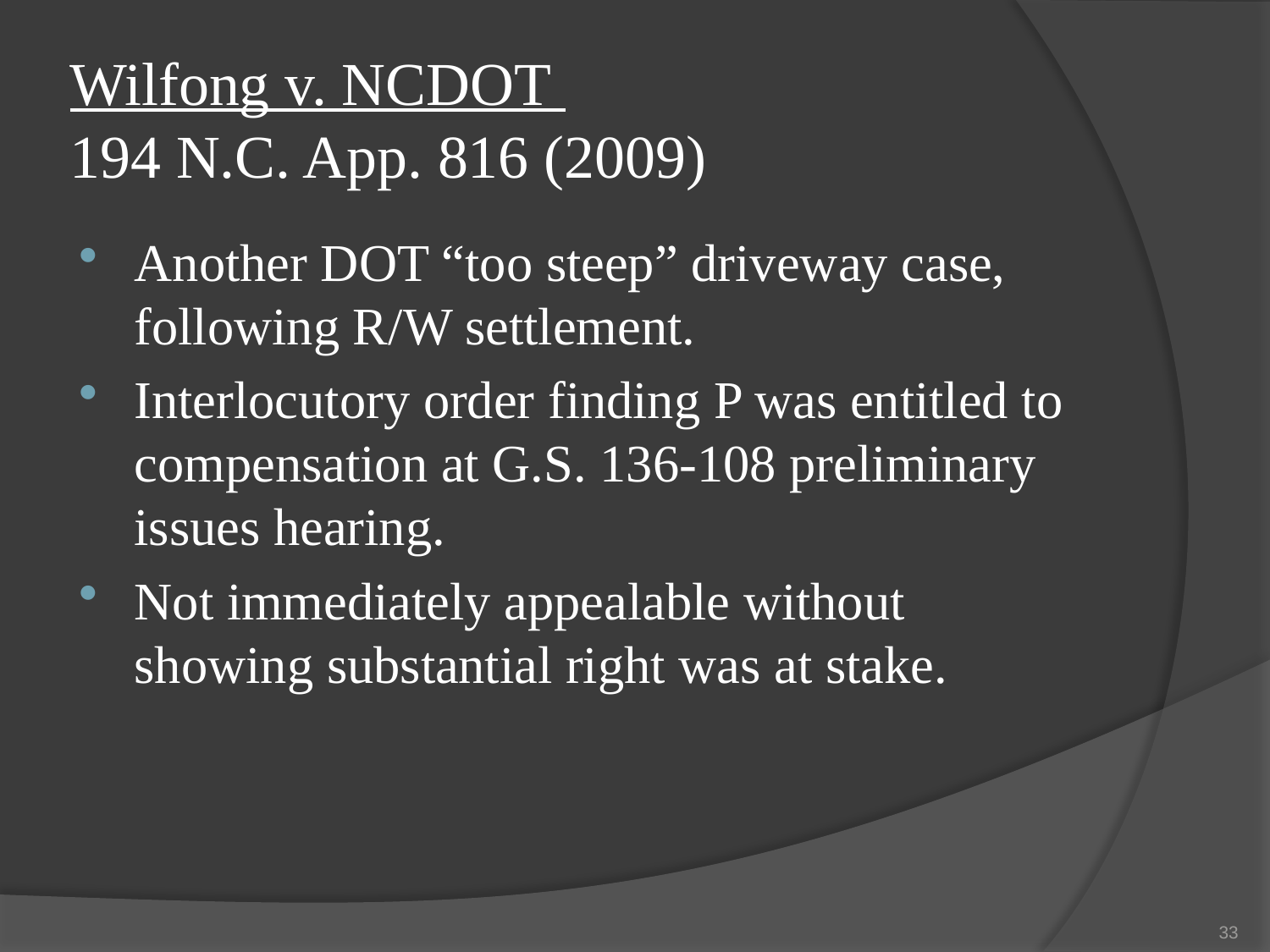

# Wilfong v. NCDOT 194 N.C. App. 816 (2009)
Another DOT “too steep” driveway case, following R/W settlement.
Interlocutory order finding P was entitled to compensation at G.S. 136-108 preliminary issues hearing.
Not immediately appealable without showing substantial right was at stake.
33